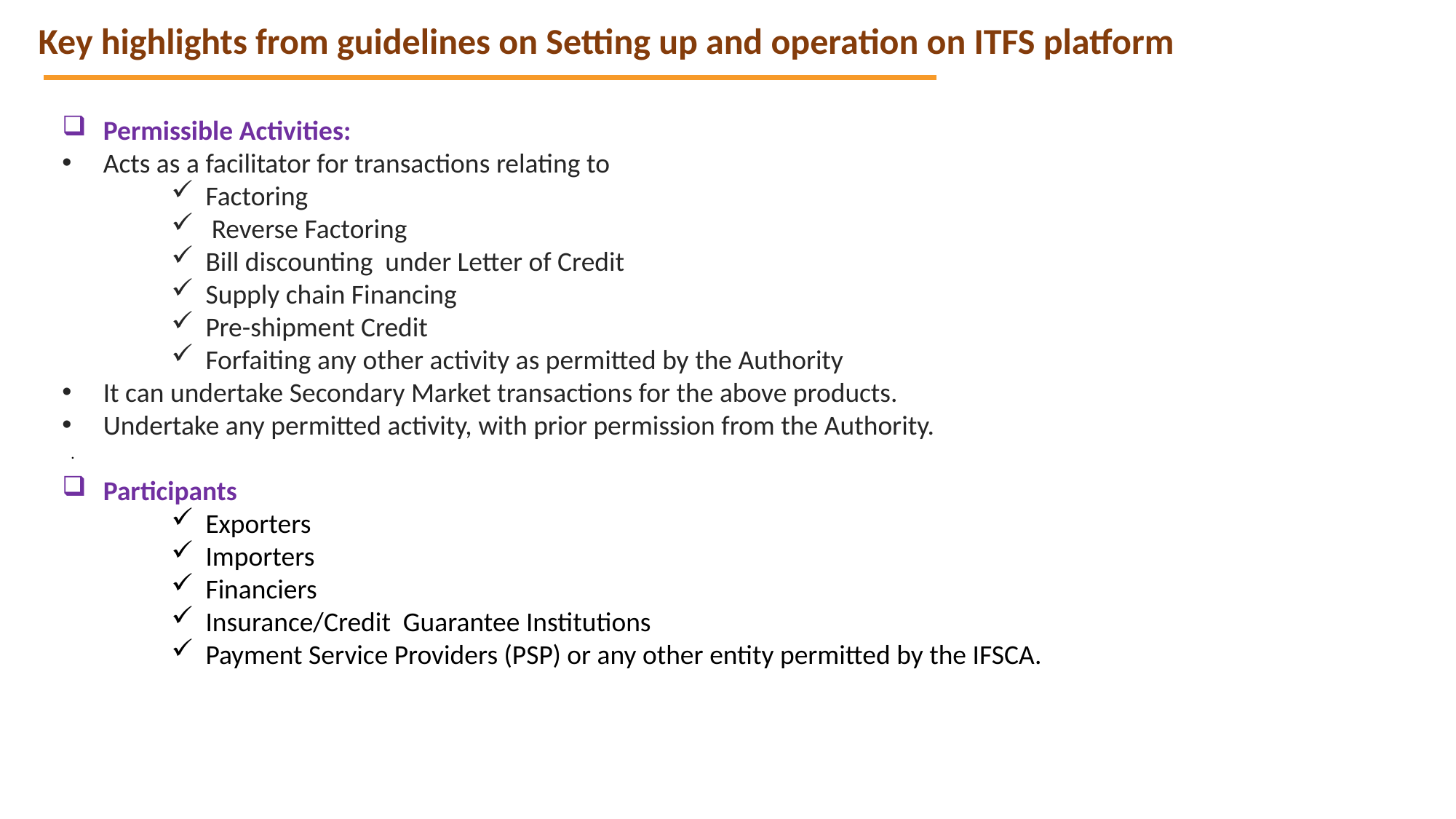

Key highlights from guidelines on Setting up and operation on ITFS platform

Permissible Activities:
Acts as a facilitator for transactions relating to
Factoring
 Reverse Factoring
Bill discounting  under Letter of Credit
Supply chain Financing
Pre-shipment Credit
Forfaiting any other activity as permitted by the Authority
It can undertake Secondary Market transactions for the above products.
Undertake any permitted activity, with prior permission from the Authority.

Participants
Exporters
Importers
Financiers
Insurance/Credit  Guarantee Institutions
Payment Service Providers (PSP) or any other entity permitted by the IFSCA.

.